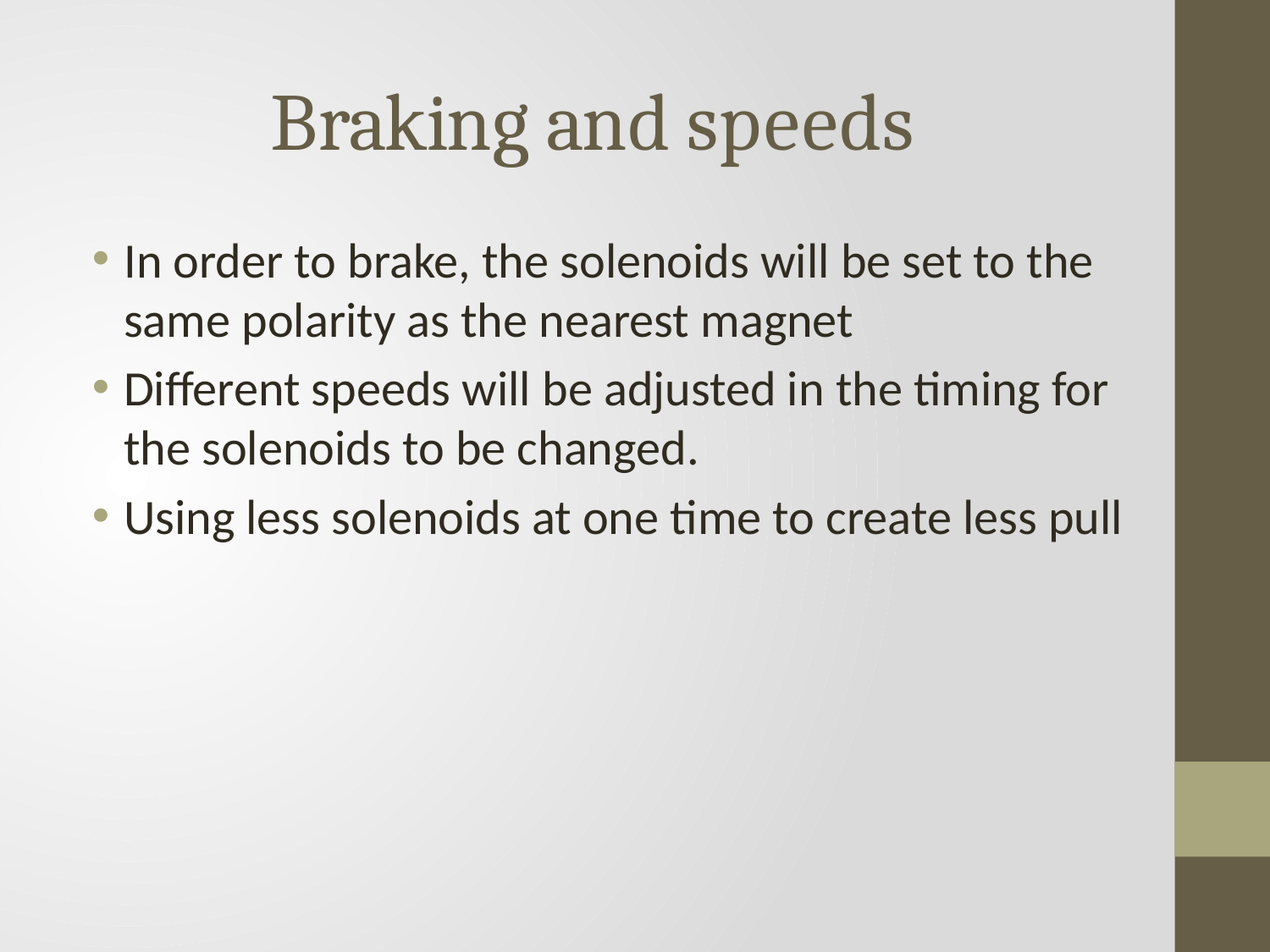

# Braking and speeds
In order to brake, the solenoids will be set to the same polarity as the nearest magnet
Different speeds will be adjusted in the timing for the solenoids to be changed.
Using less solenoids at one time to create less pull